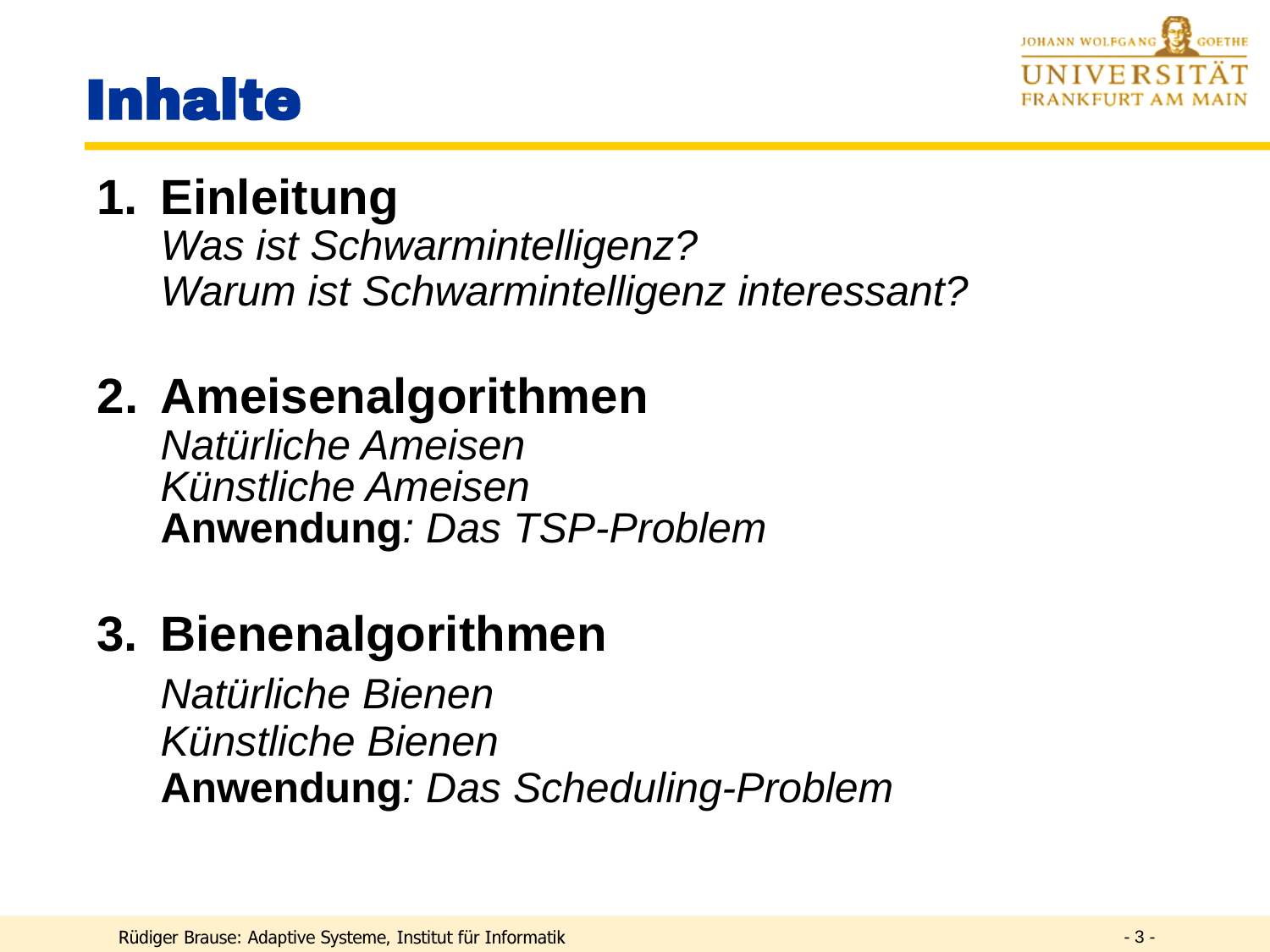

Inhalte
Einleitung
	Was ist Schwarmintelligenz?
Warum ist Schwarmintelligenz interessant?
2. 	Ameisenalgorithmen
	Natürliche Ameisen
	Künstliche Ameisen
	Anwendung: Das TSP-Problem
Bienenalgorithmen
	Natürliche Bienen
	Künstliche Bienen
	Anwendung: Das Scheduling-Problem
- 3 -
Rüdiger Brause: Adaptive Systeme, Institut für Informatik